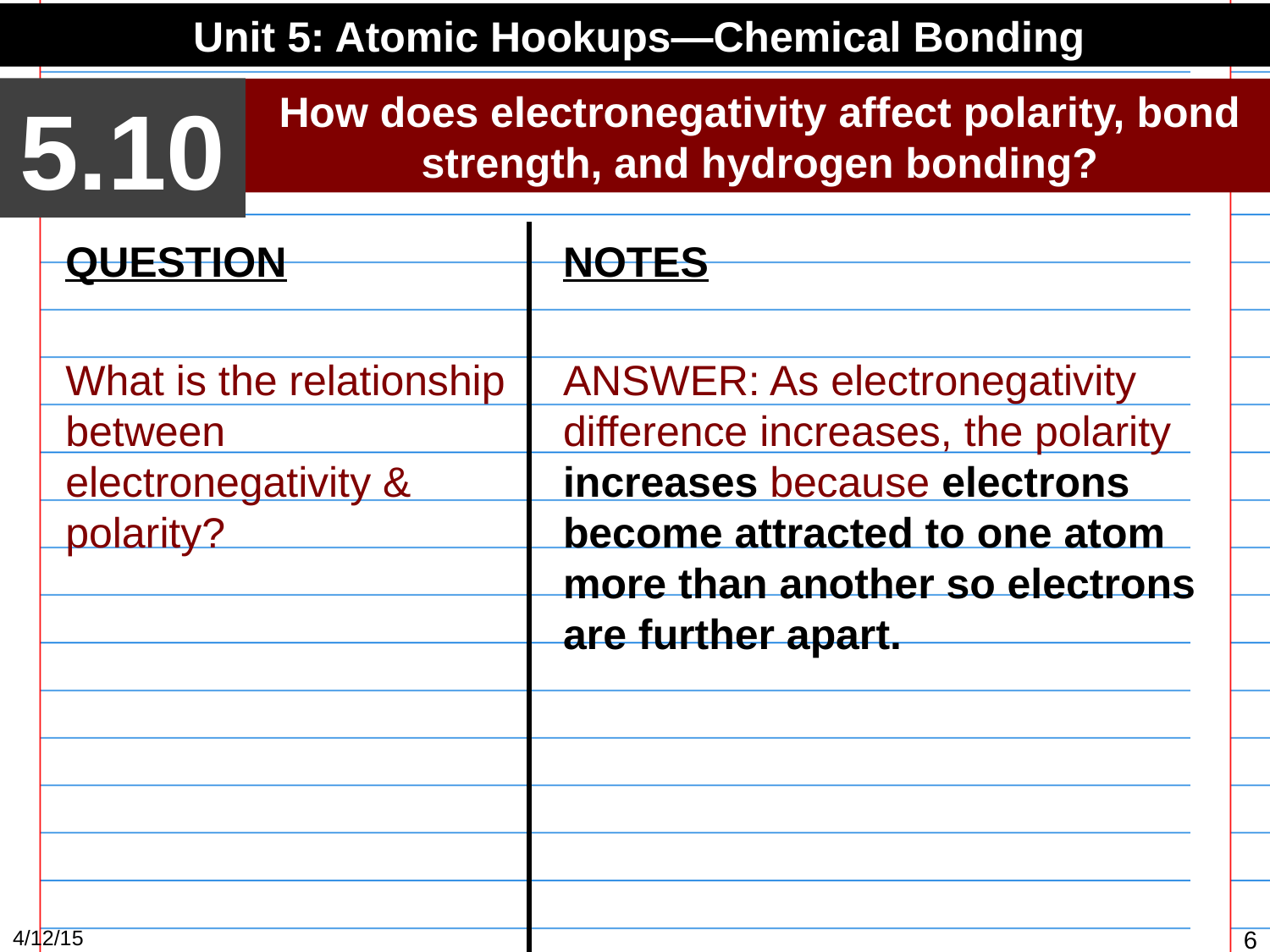

Unit 5: Atomic Hookups—Chemical Bonding
5.10
How does electronegativity affect polarity, bond strength, and hydrogen bonding?
QUESTION

What is the relationship between electronegativity & polarity?

NOTES

ANSWER: As electronegativity difference increases, the polarity increases because electrons become attracted to one atom more than another so electrons are further apart.

4/12/15
6